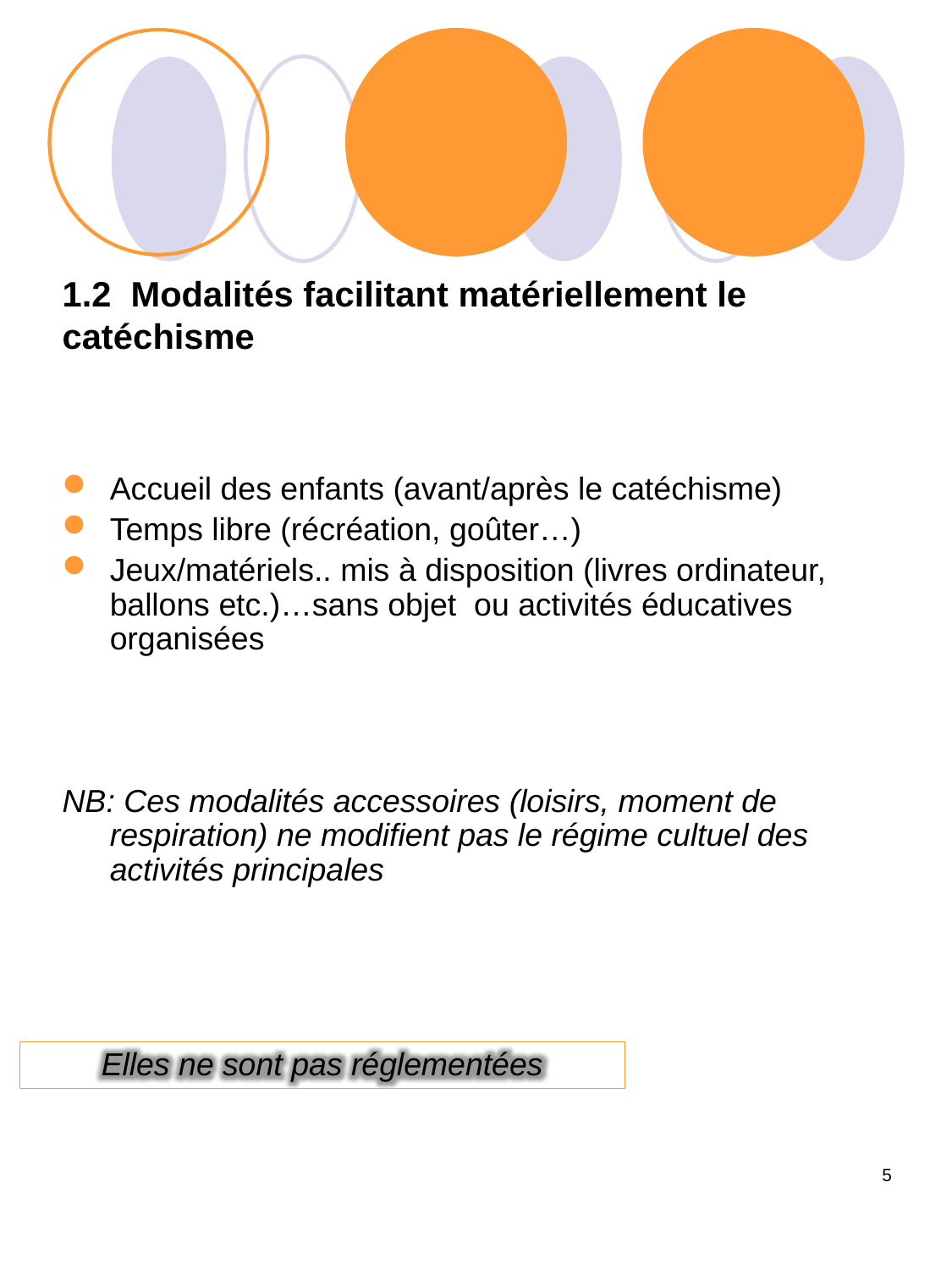

# 1.2  Modalités facilitant matériellement le catéchisme
Accueil des enfants (avant/après le catéchisme)
Temps libre (récréation, goûter…)
Jeux/matériels.. mis à disposition (livres ordinateur, ballons etc.)…sans objet  ou activités éducatives organisées

NB: Ces modalités accessoires (loisirs, moment de respiration) ne modifient pas le régime cultuel des activités principales

Elles ne sont pas réglementées
5